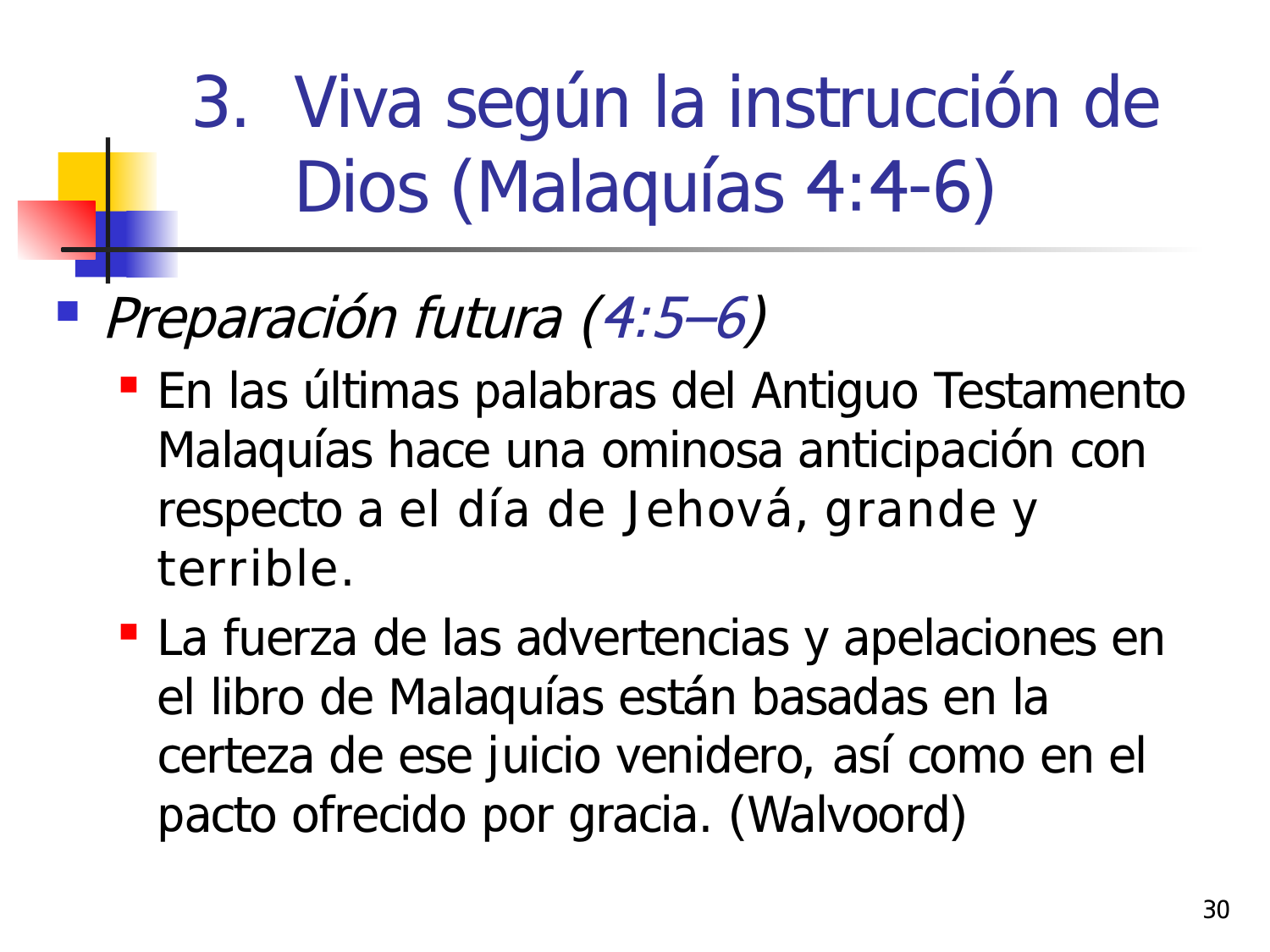

# Viva según la instrucción de Dios (Malaquías 4:4-6)
Preparación futura (4:5–6)
En las últimas palabras del Antiguo Testamento Malaquías hace una ominosa anticipación con respecto a el día de Jehová, grande y terrible.
La fuerza de las advertencias y apelaciones en el libro de Malaquías están basadas en la certeza de ese juicio venidero, así como en el pacto ofrecido por gracia. (Walvoord)
30